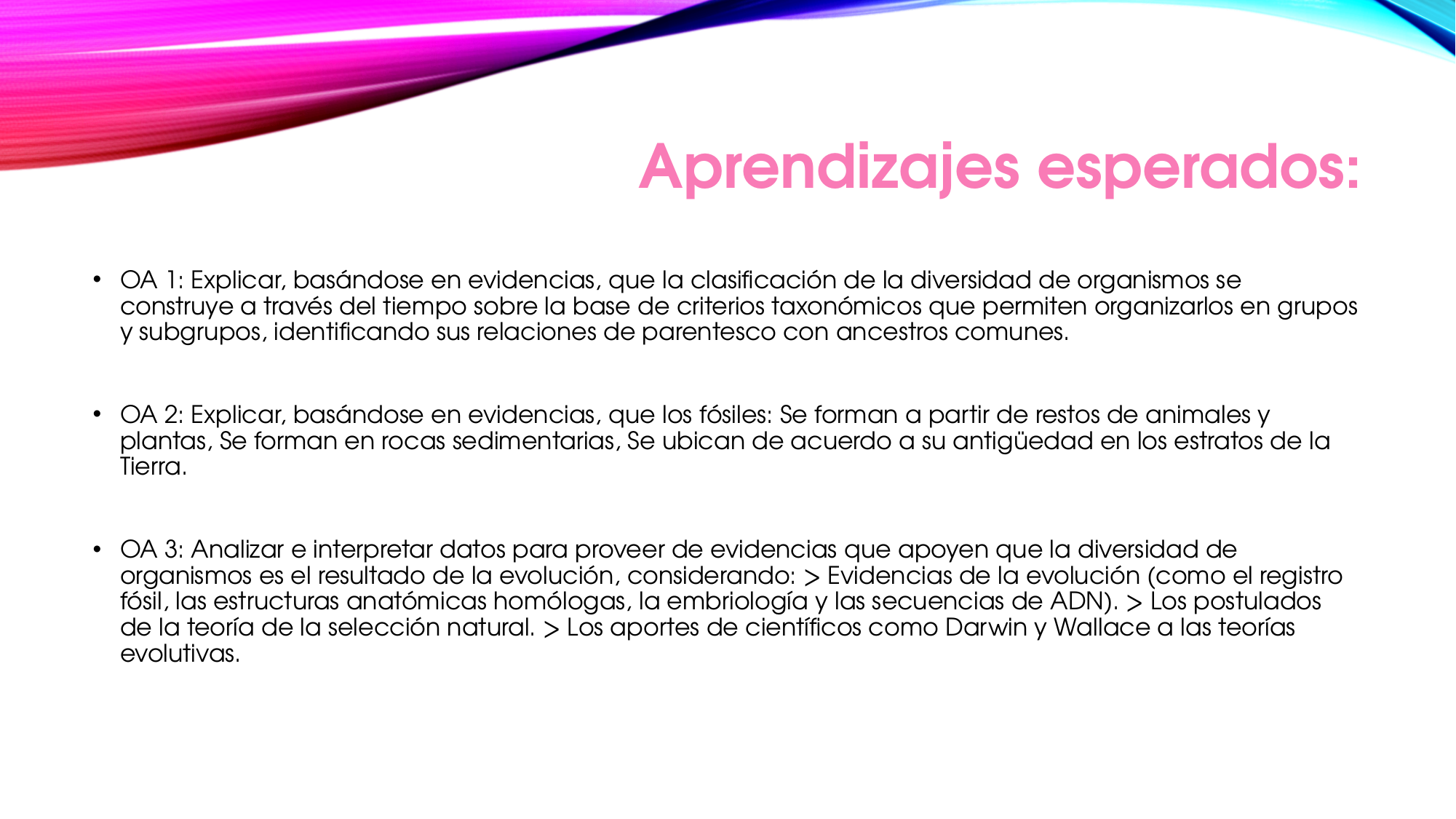

# Aprendizajes esperados:
OA 1: Explicar, basándose en evidencias, que la clasificación de la diversidad de organismos se construye a través del tiempo sobre la base de criterios taxonómicos que permiten organizarlos en grupos y subgrupos, identificando sus relaciones de parentesco con ancestros comunes.

OA 2: Explicar, basándose en evidencias, que los fósiles: Se forman a partir de restos de animales y plantas, Se forman en rocas sedimentarias, Se ubican de acuerdo a su antigüedad en los estratos de la Tierra.

OA 3: Analizar e interpretar datos para proveer de evidencias que apoyen que la diversidad de organismos es el resultado de la evolución, considerando: > Evidencias de la evolución (como el registro fósil, las estructuras anatómicas homólogas, la embriología y las secuencias de ADN). > Los postulados de la teoría de la selección natural. > Los aportes de científicos como Darwin y Wallace a las teorías evolutivas.